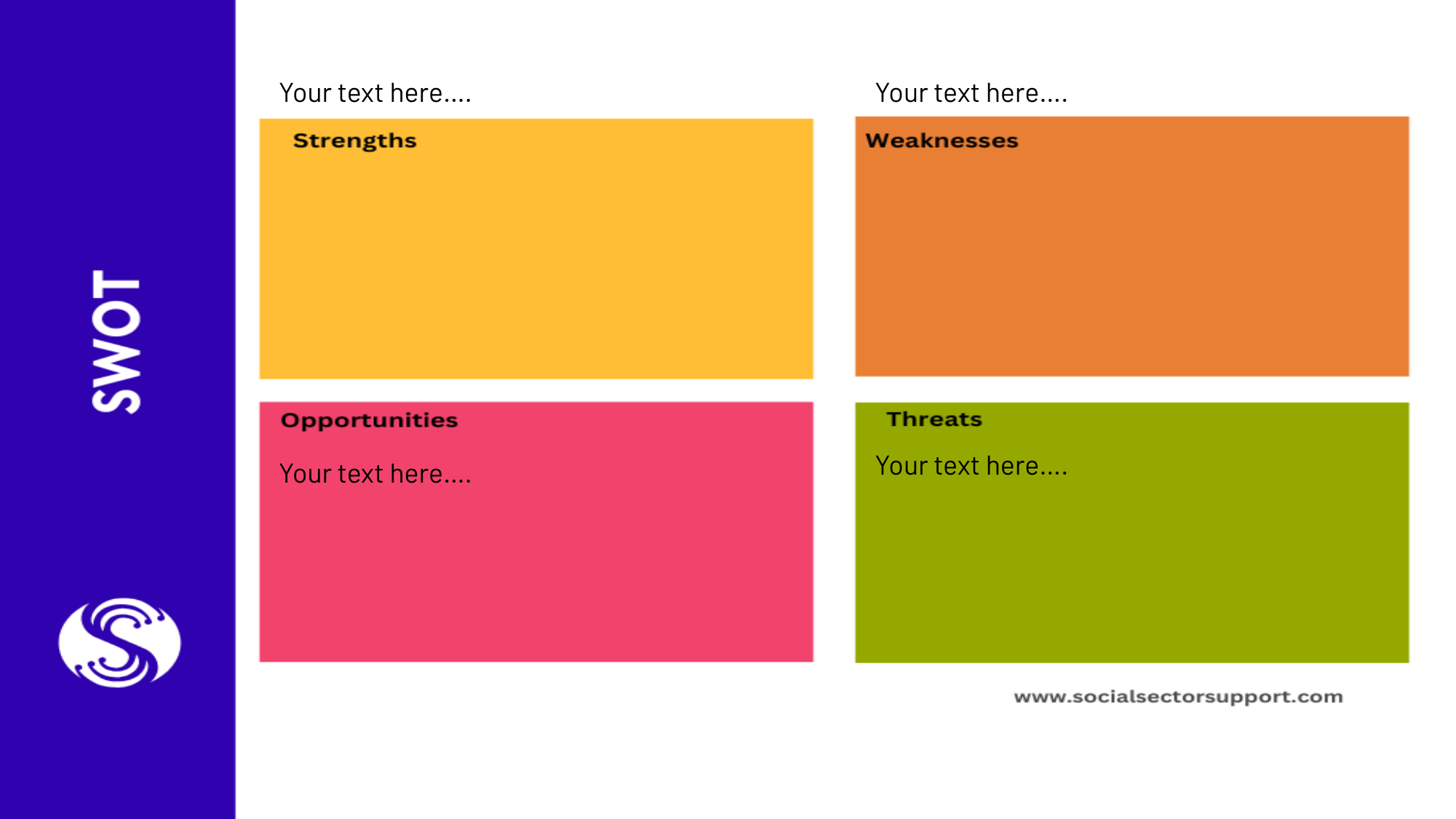

Your text here….
Your text here….
Your text here….
Your text here….